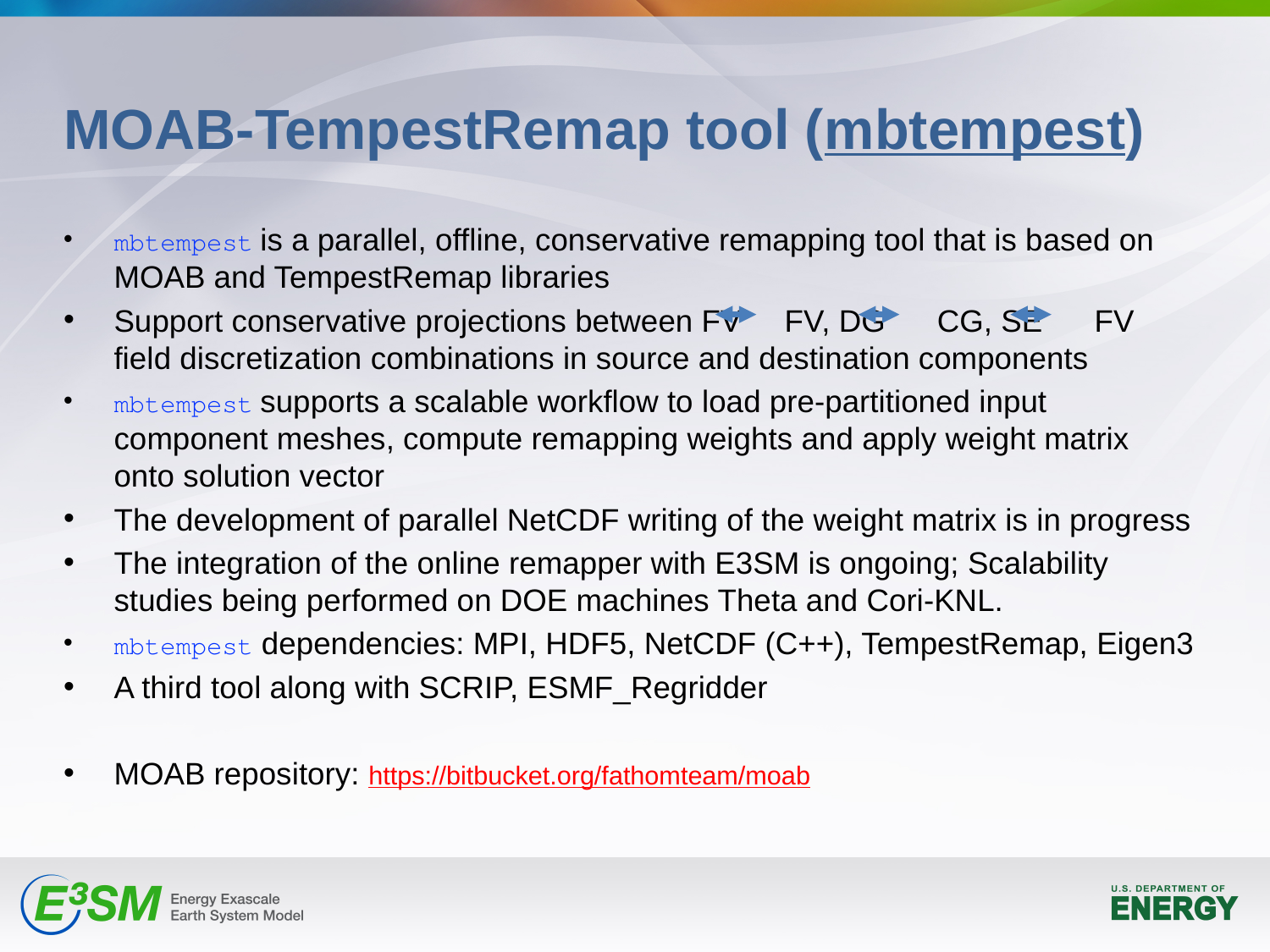

# MOAB-TempestRemap tool (mbtempest)
mbtempest is a parallel, offline, conservative remapping tool that is based on MOAB and TempestRemap libraries
Support conservative projections between FV     FV, DG      CG, SE      FV field discretization combinations in source and destination components
mbtempest supports a scalable workflow to load pre-partitioned input component meshes, compute remapping weights and apply weight matrix onto solution vector
The development of parallel NetCDF writing of the weight matrix is in progress
The integration of the online remapper with E3SM is ongoing; Scalability studies being performed on DOE machines Theta and Cori-KNL.
mbtempest dependencies: MPI, HDF5, NetCDF (C++), TempestRemap, Eigen3
A third tool along with SCRIP, ESMF_Regridder

MOAB repository: https://bitbucket.org/fathomteam/moab